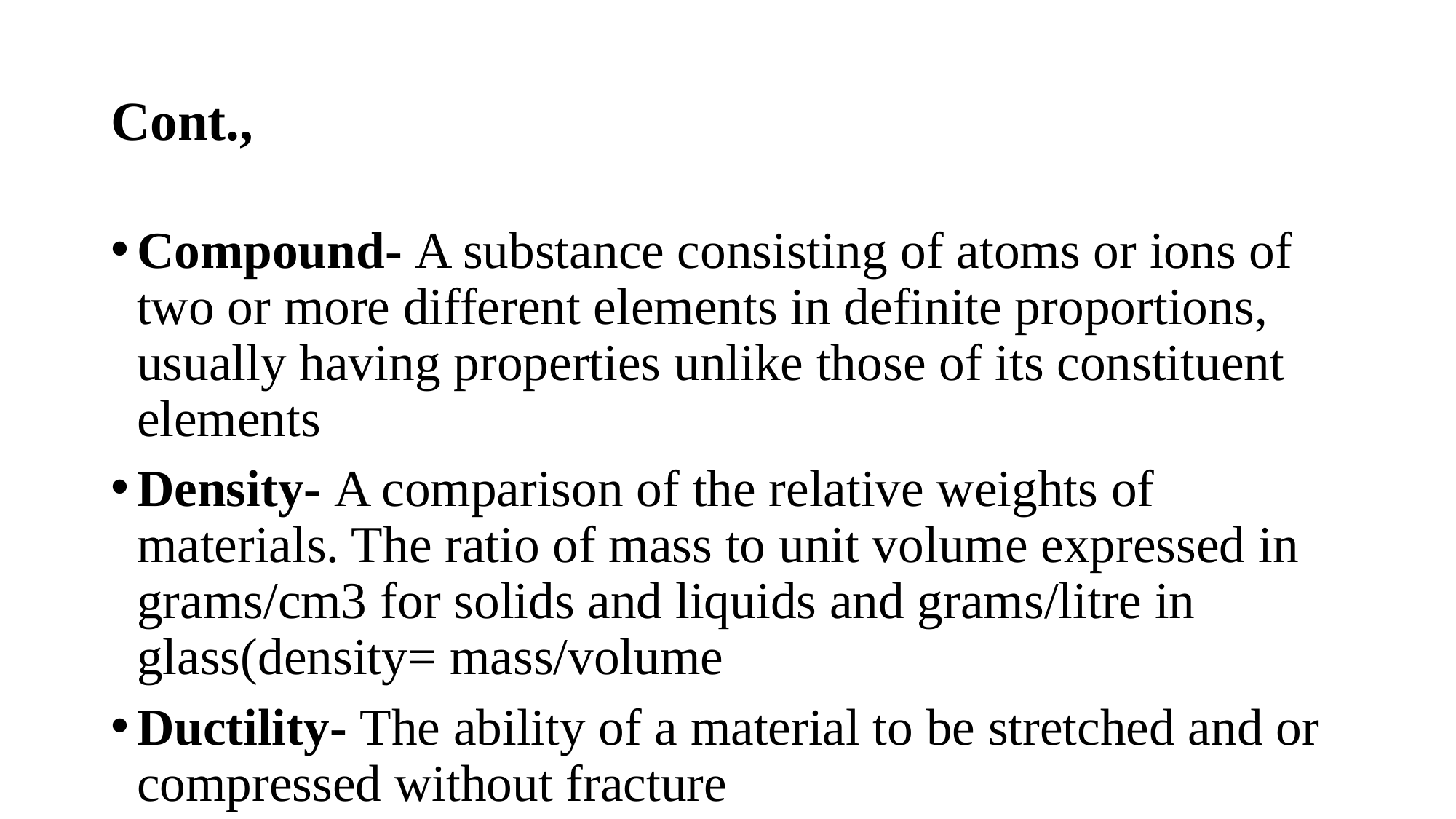

# Cont.,
Compound- A substance consisting of atoms or ions of two or more different elements in definite proportions, usually having properties unlike those of its constituent elements
Density- A comparison of the relative weights of materials. The ratio of mass to unit volume expressed in grams/cm3 for solids and liquids and grams/litre in glass(density= mass/volume
Ductility- The ability of a material to be stretched and or compressed without fracture